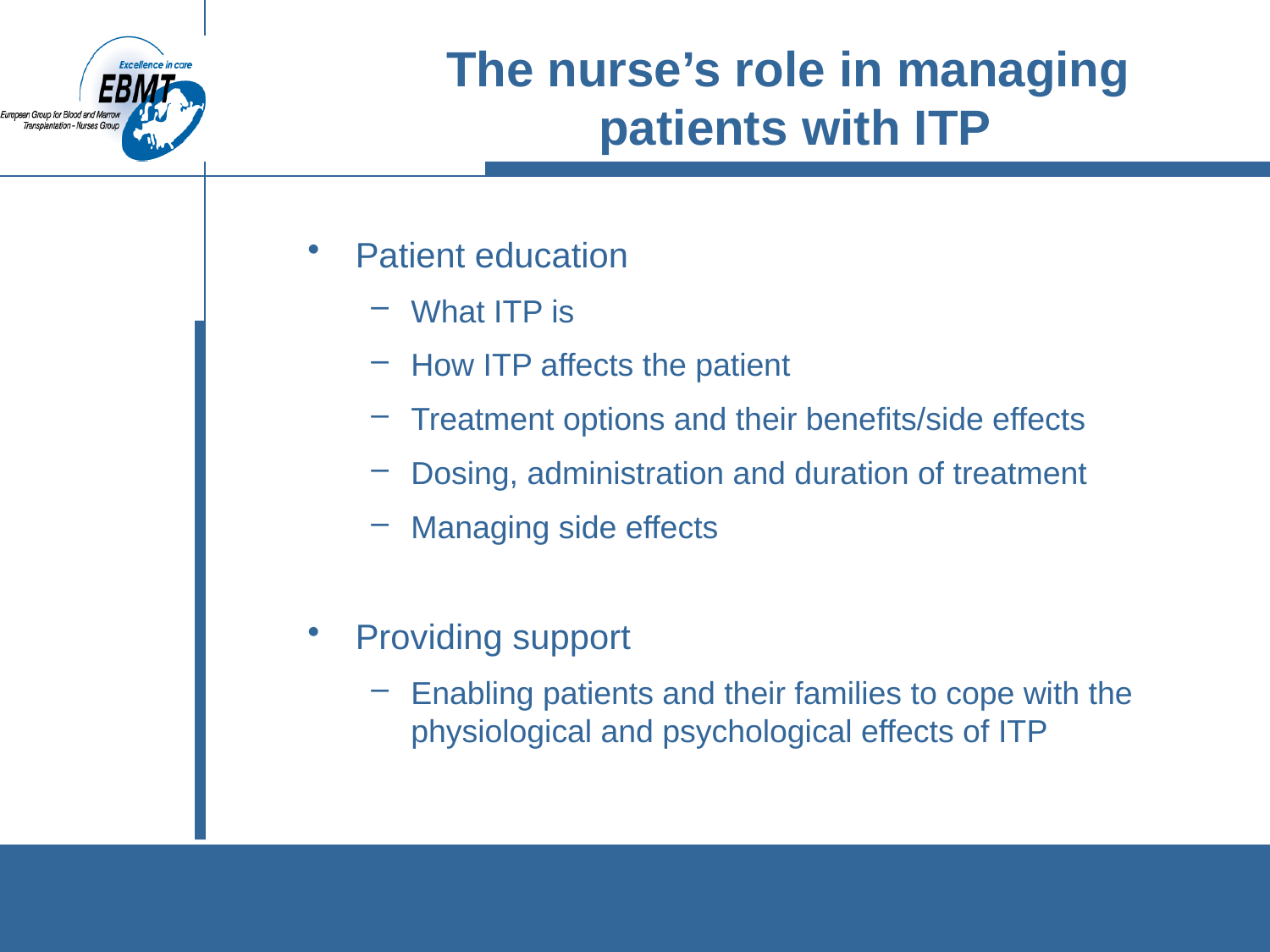

# The nurse’s role in managing patients with ITP
Patient education
What ITP is
How ITP affects the patient
Treatment options and their benefits/side effects
Dosing, administration and duration of treatment
Managing side effects

Providing support
Enabling patients and their families to cope with the physiological and psychological effects of ITP